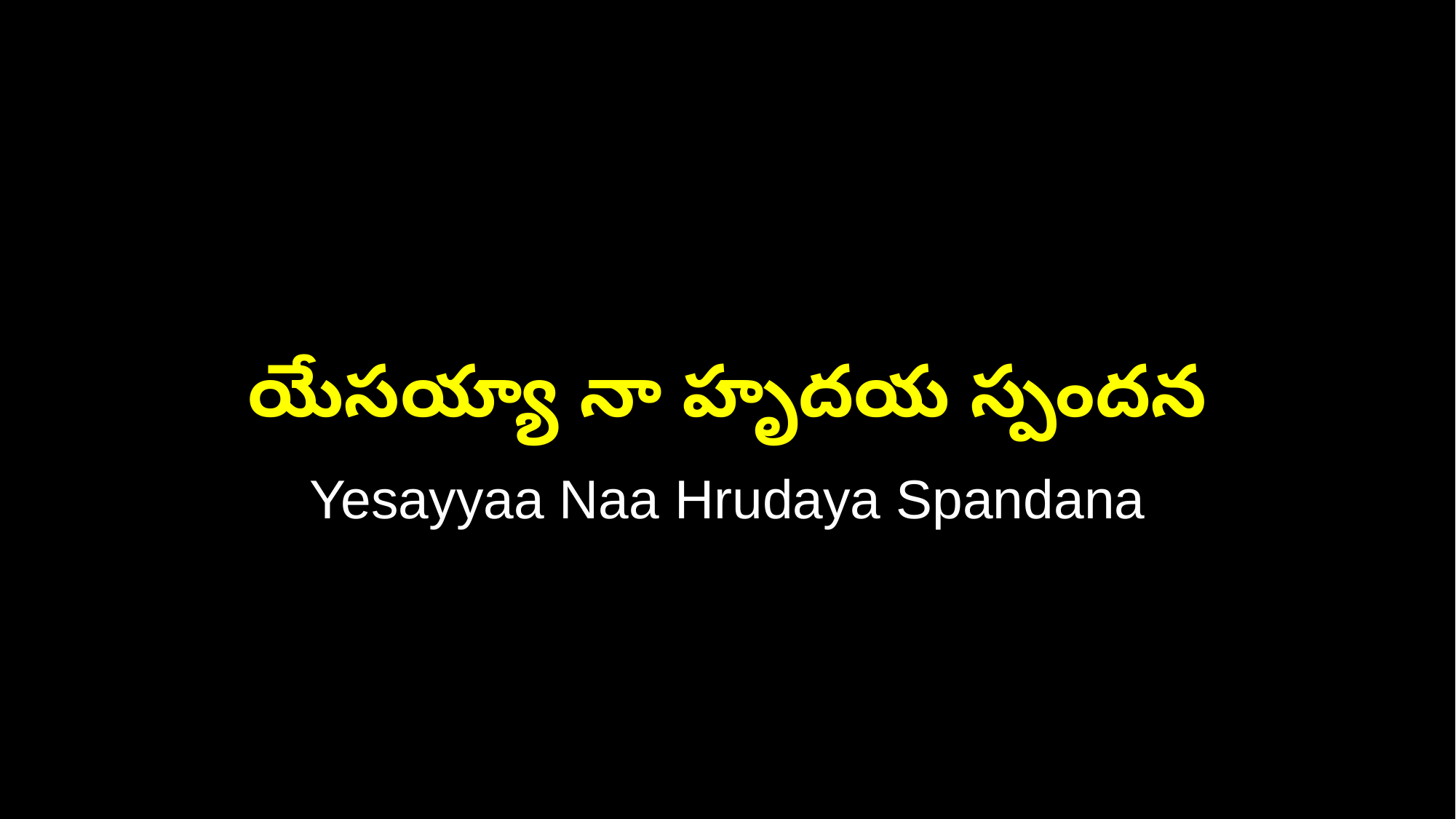

యేసయ్యా నా హృదయ స్పందన
Yesayyaa Naa Hrudaya Spandana